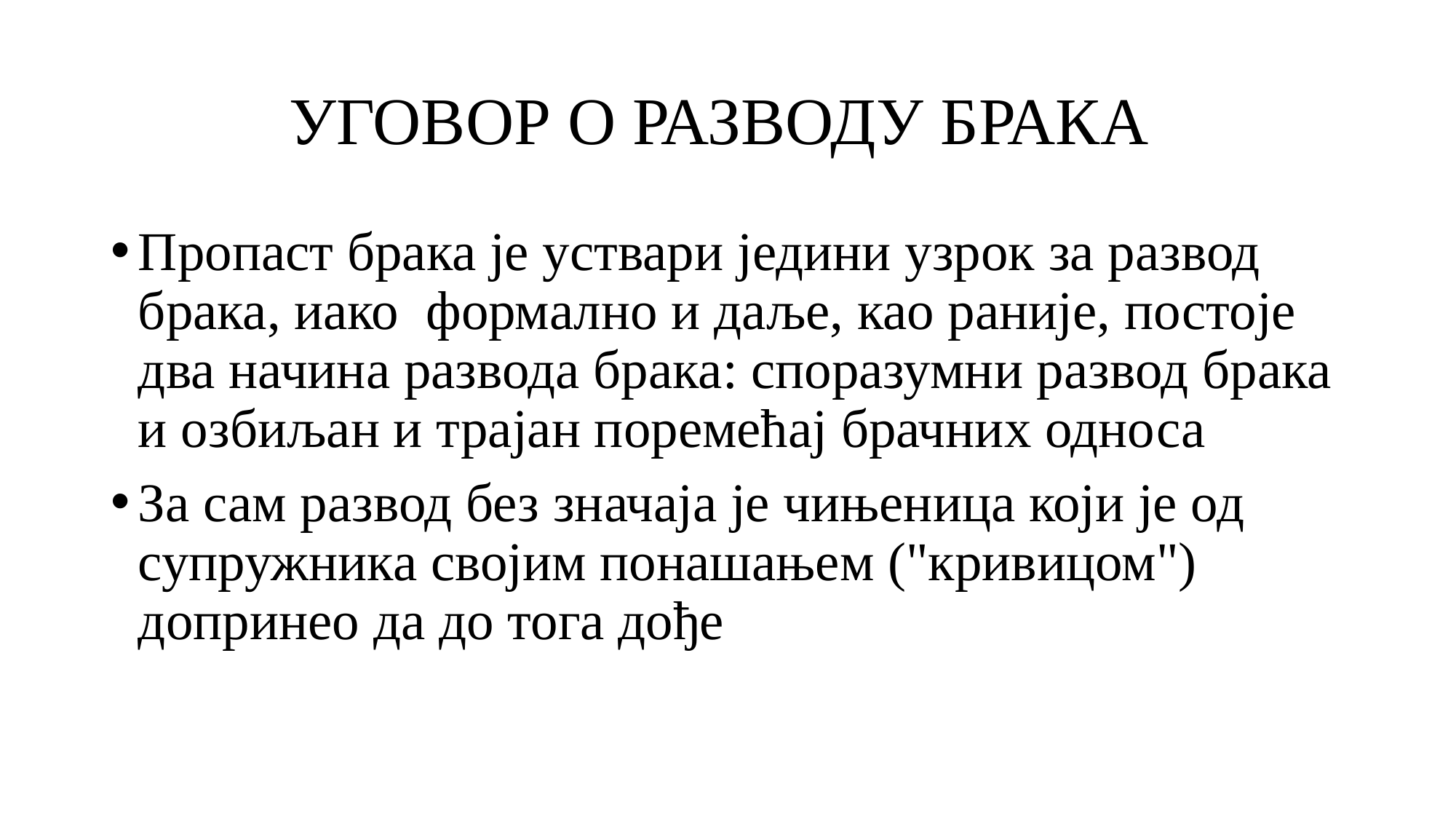

# УГОВОР О РАЗВОДУ БРАКА
Пропаст брака је уствари једини узрок за развод брака, иако  формално и даље, као раније, постоје два начина развода брака: споразумни развод брака и озбиљан и трајан поремећај брачних односа
За сам развод без значаја је чињеница који је од супружника својим понашањем ("кривицом") допринео да до тога дође